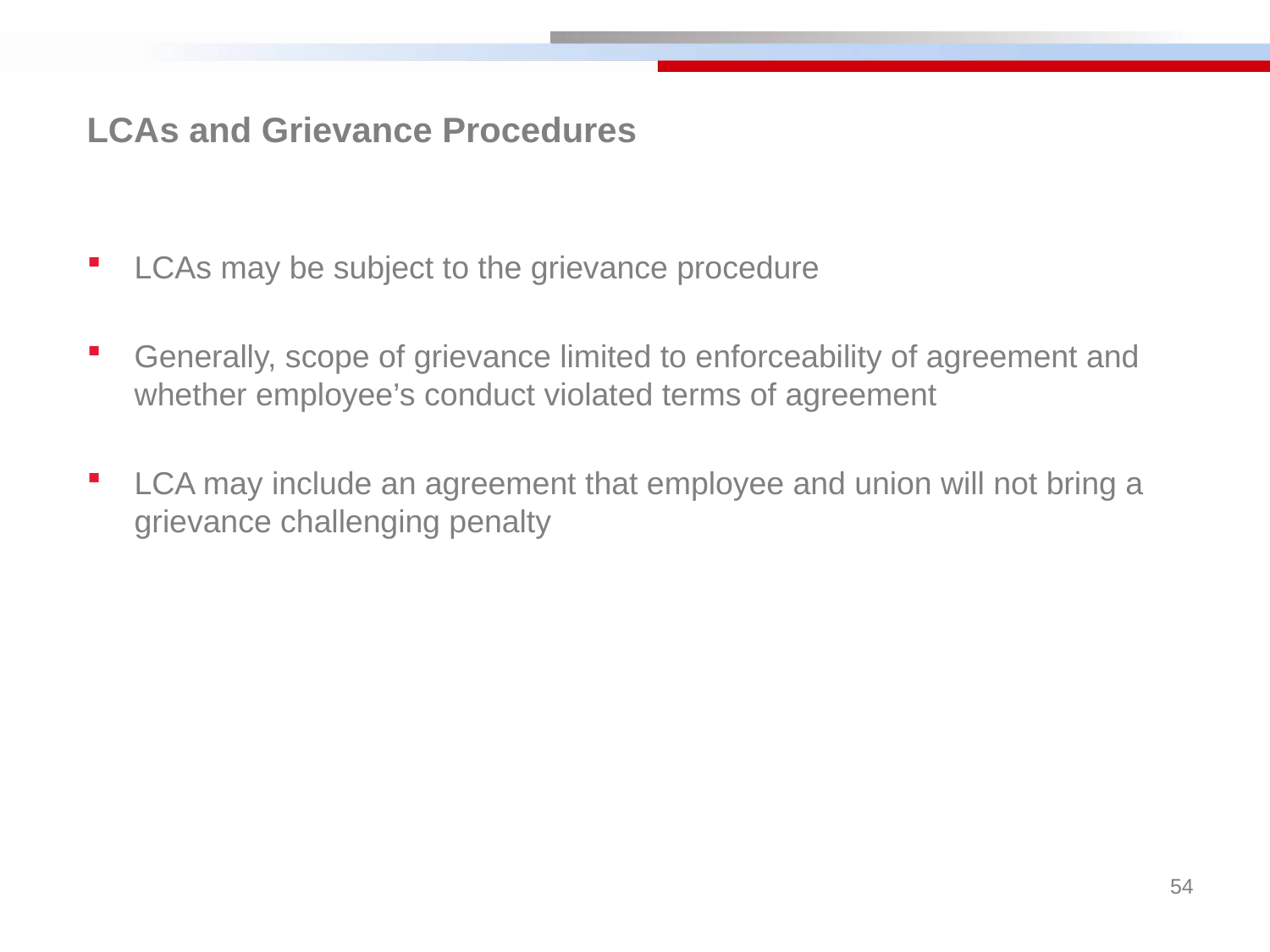

LCAs and Grievance Procedures

LCAs may be subject to the grievance procedure

Generally, scope of grievance limited to enforceability of agreement and whether employee’s conduct violated terms of agreement

LCA may include an agreement that employee and union will not bring a grievance challenging penalty
54